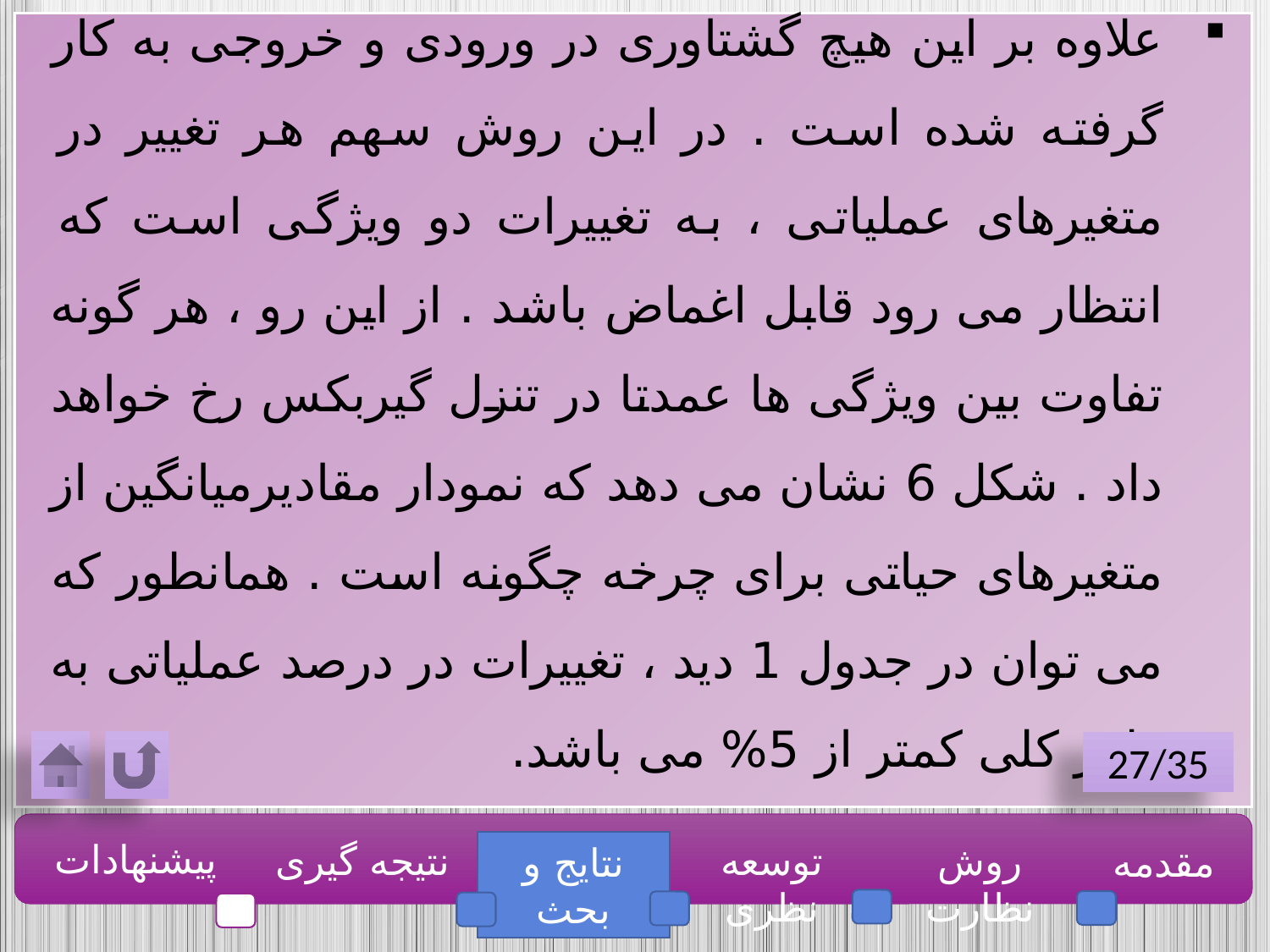

علاوه بر این هیچ گشتاوری در ورودی و خروجی به کار گرفته شده است . در این روش سهم هر تغییر در متغیرهای عملیاتی ، به تغییرات دو ویژگی است که انتظار می رود قابل اغماض باشد . از این رو ، هر گونه تفاوت بین ویژگی ها عمدتا در تنزل گیربکس رخ خواهد داد . شکل 6 نشان می دهد که نمودار مقادیرمیانگین از متغیرهای حیاتی برای چرخه چگونه است . همانطور که می توان در جدول 1 دید ، تغییرات در درصد عملیاتی به طور کلی کمتر از 5% می باشد.

27/35

پیشنهادات
نتیجه گیری
توسعه نظری
روش نظارت
مقدمه
نتایج و بحث